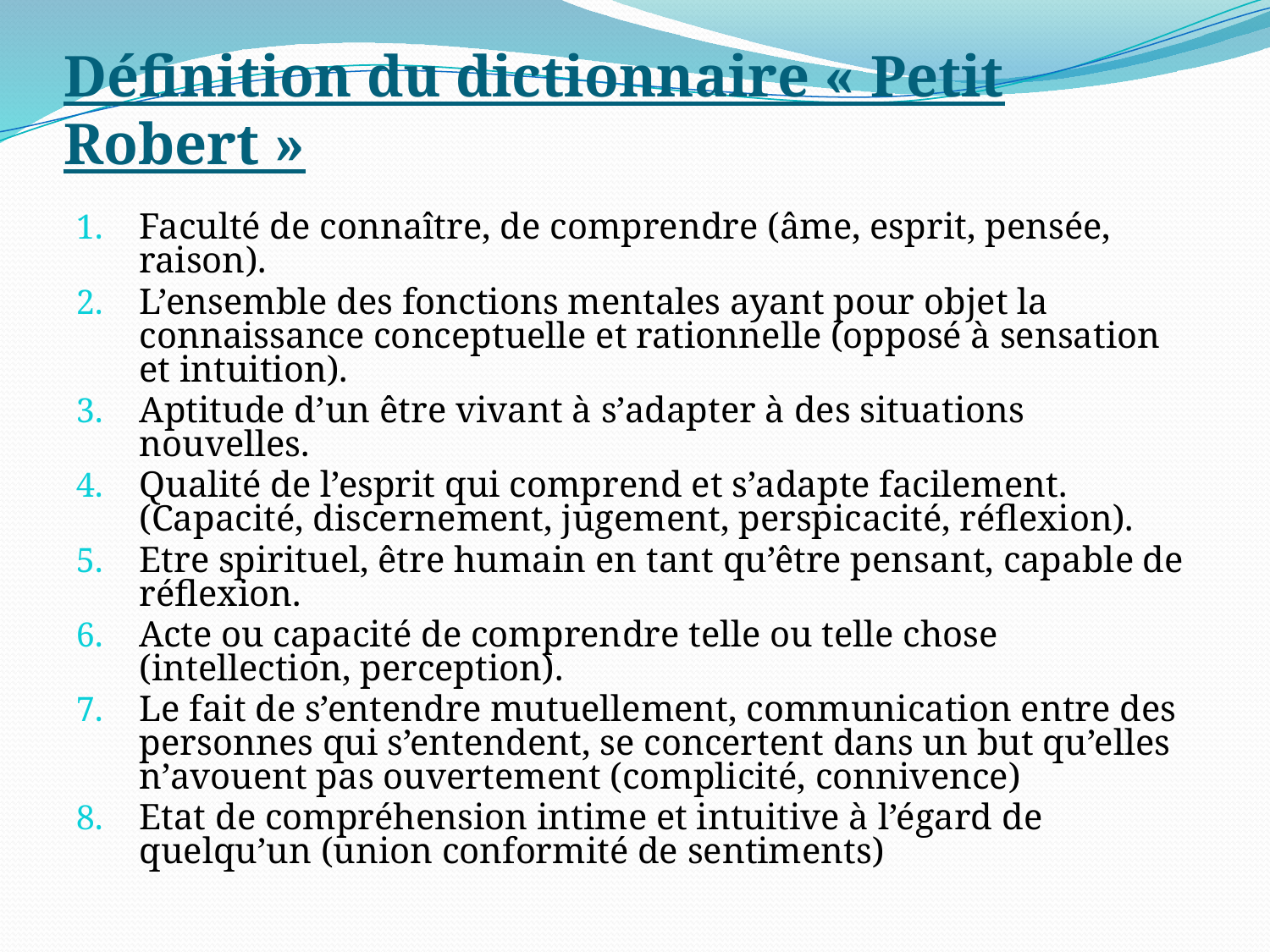

# Définition du dictionnaire « Petit Robert »
Faculté de connaître, de comprendre (âme, esprit, pensée, raison).
L’ensemble des fonctions mentales ayant pour objet la connaissance conceptuelle et rationnelle (opposé à sensation et intuition).
Aptitude d’un être vivant à s’adapter à des situations nouvelles.
Qualité de l’esprit qui comprend et s’adapte facilement. (Capacité, discernement, jugement, perspicacité, réflexion).
Etre spirituel, être humain en tant qu’être pensant, capable de réflexion.
Acte ou capacité de comprendre telle ou telle chose (intellection, perception).
Le fait de s’entendre mutuellement, communication entre des personnes qui s’entendent, se concertent dans un but qu’elles n’avouent pas ouvertement (complicité, connivence)
Etat de compréhension intime et intuitive à l’égard de quelqu’un (union conformité de sentiments)